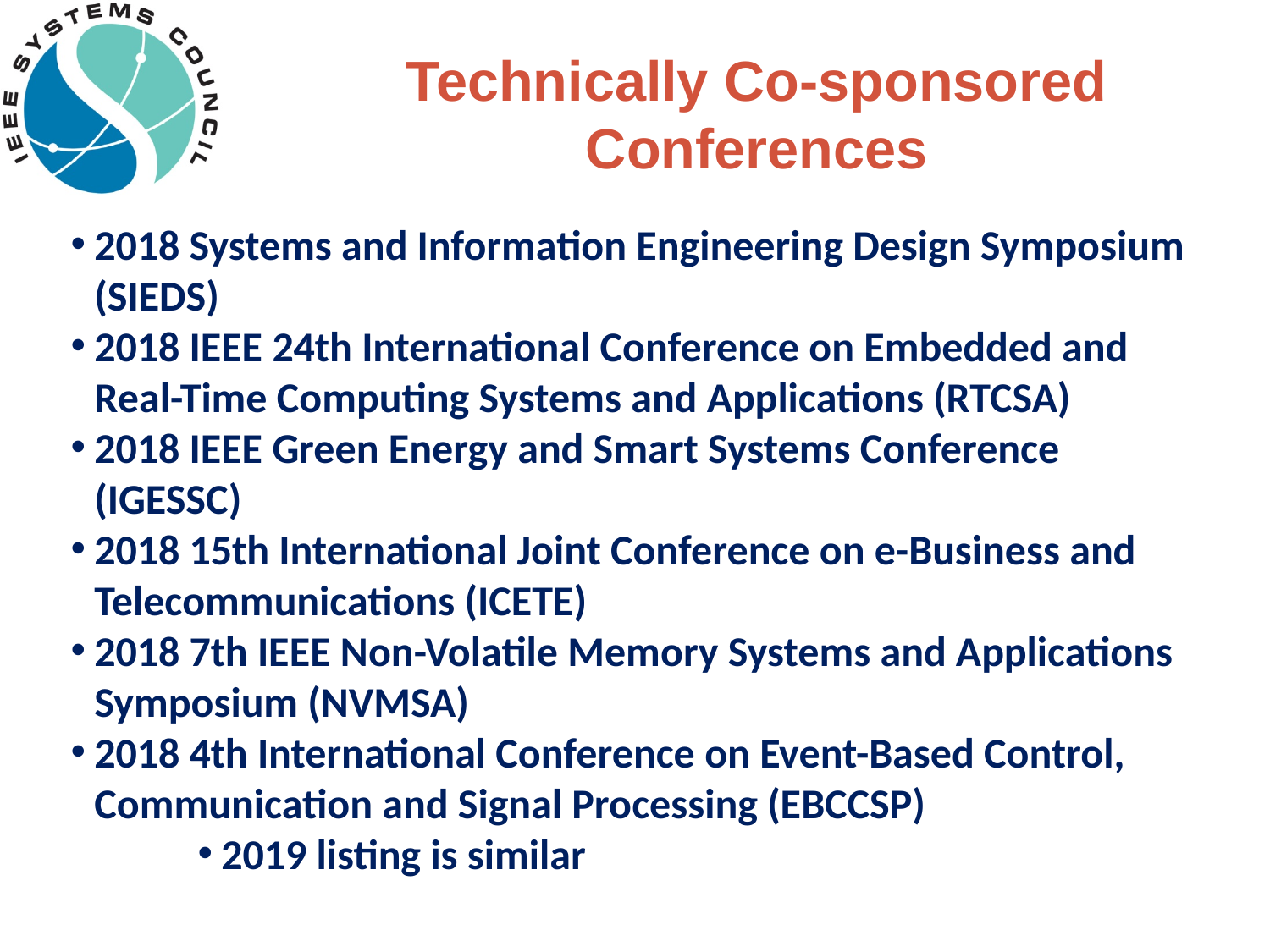

# Technically Co-sponsored Conferences
2018 Systems and Information Engineering Design Symposium (SIEDS)
2018 IEEE 24th International Conference on Embedded and Real-Time Computing Systems and Applications (RTCSA)
2018 IEEE Green Energy and Smart Systems Conference (IGESSC)
2018 15th International Joint Conference on e-Business and Telecommunications (ICETE)
2018 7th IEEE Non-Volatile Memory Systems and Applications Symposium (NVMSA)
2018 4th International Conference on Event-Based Control, Communication and Signal Processing (EBCCSP)
2019 listing is similar